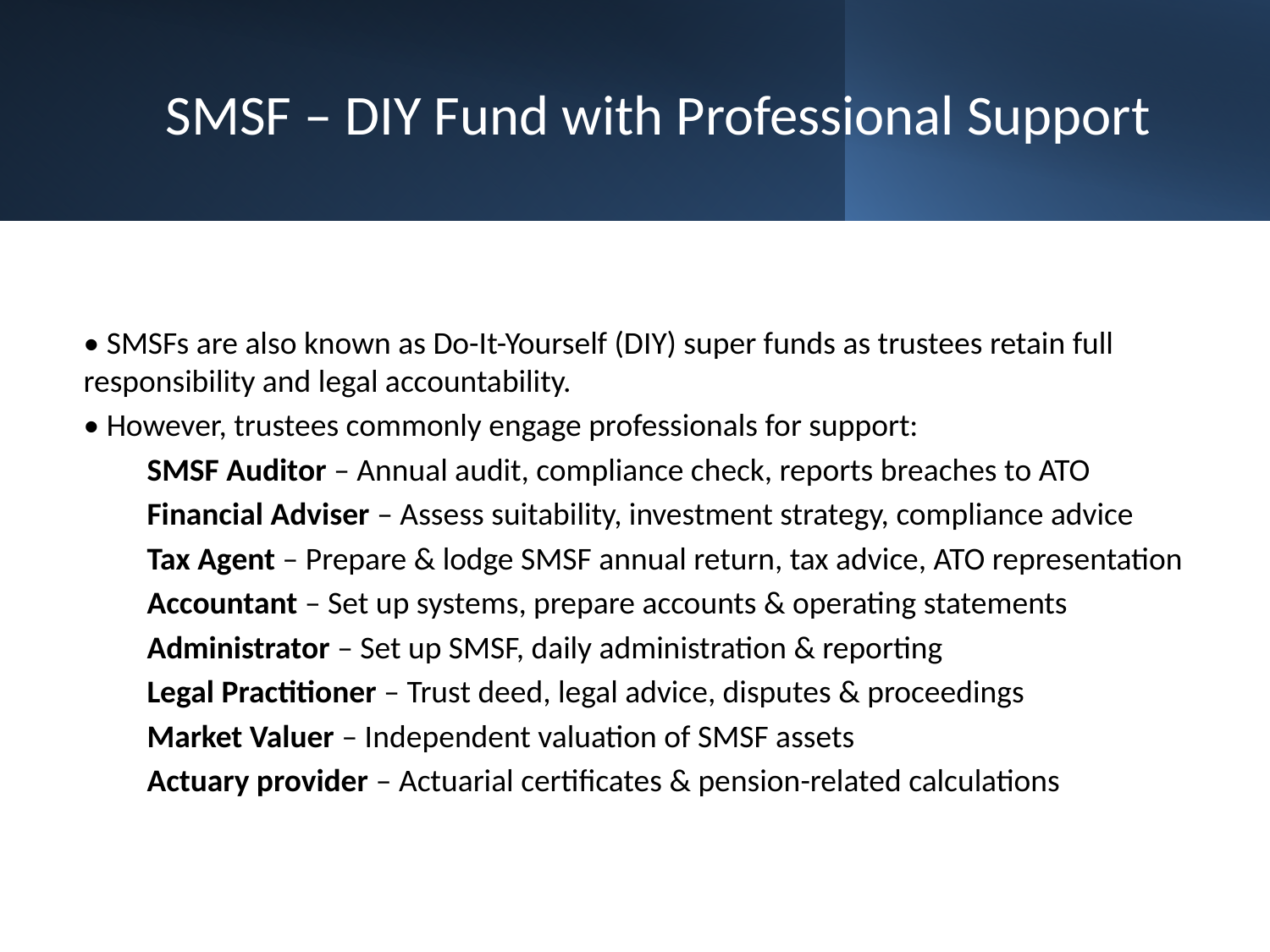

# SMSF – DIY Fund with Professional Support
• SMSFs are also known as Do-It-Yourself (DIY) super funds as trustees retain full responsibility and legal accountability.
• However, trustees commonly engage professionals for support:
SMSF Auditor – Annual audit, compliance check, reports breaches to ATO
Financial Adviser – Assess suitability, investment strategy, compliance advice
Tax Agent – Prepare & lodge SMSF annual return, tax advice, ATO representation
Accountant – Set up systems, prepare accounts & operating statements
Administrator – Set up SMSF, daily administration & reporting
Legal Practitioner – Trust deed, legal advice, disputes & proceedings
Market Valuer – Independent valuation of SMSF assets
Actuary provider – Actuarial certificates & pension-related calculations